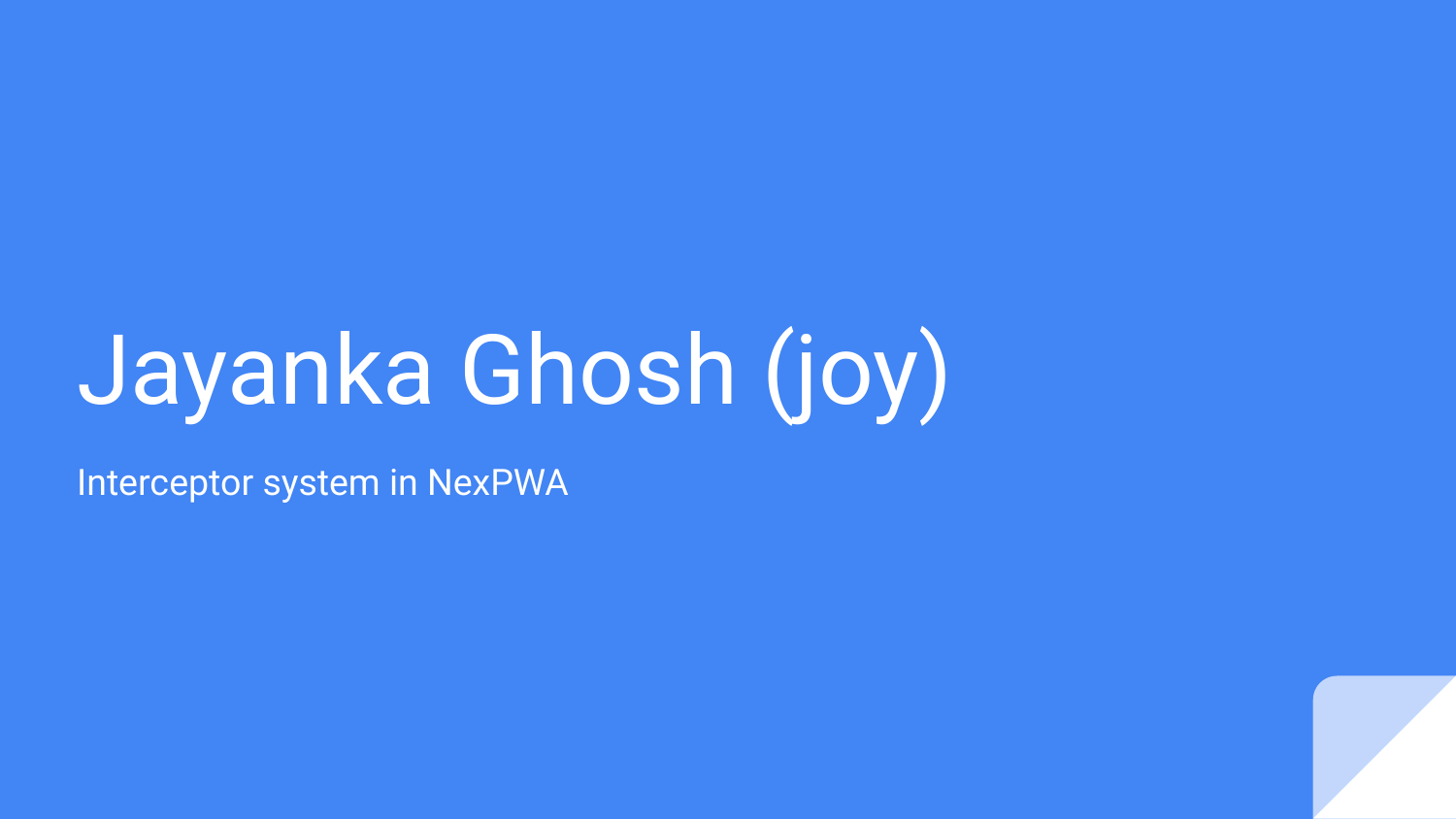

# Jayanka Ghosh (joy)
Interceptor system in NexPWA